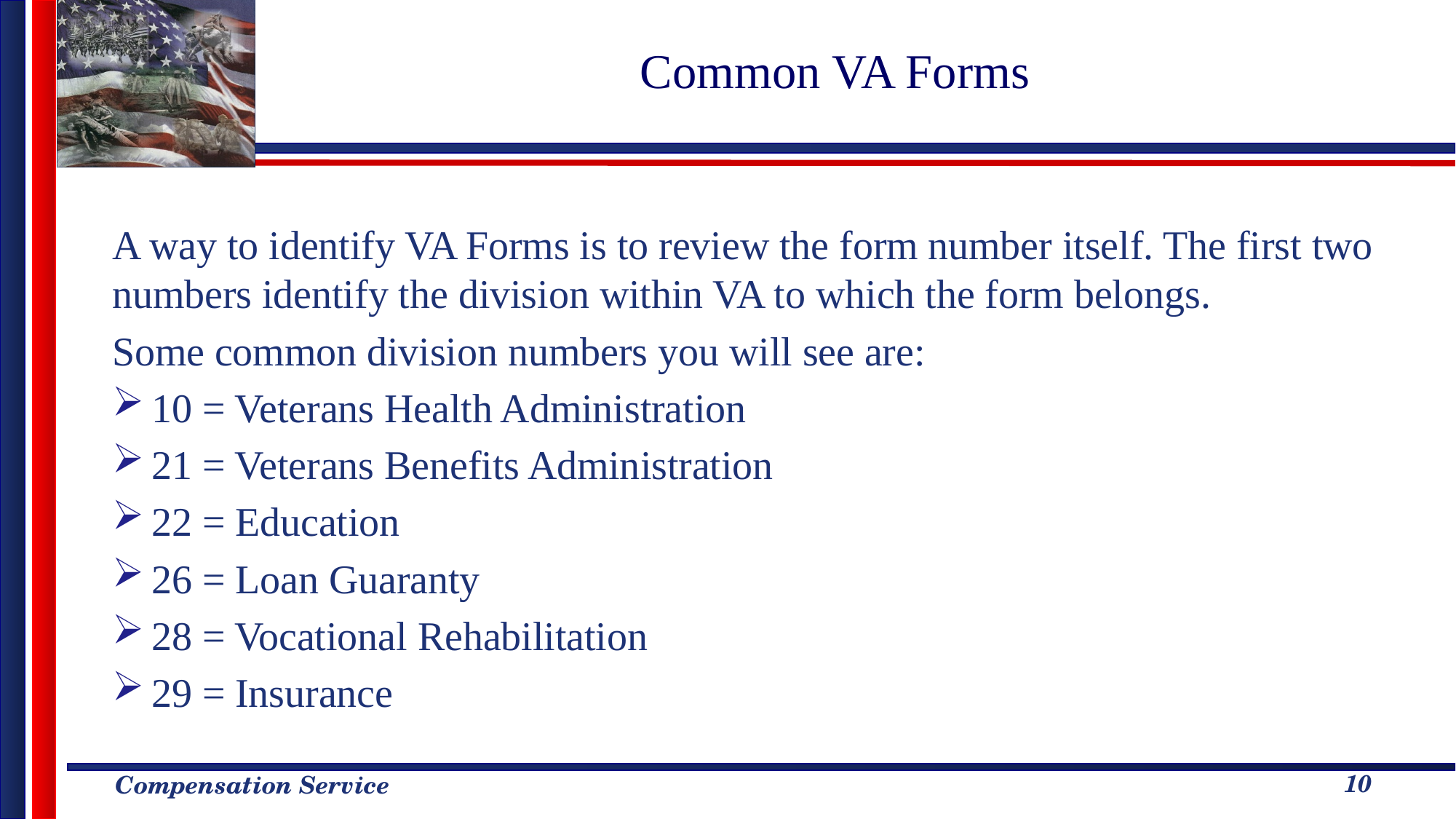

# Common VA Forms
A way to identify VA Forms is to review the form number itself. The first two numbers identify the division within VA to which the form belongs.
Some common division numbers you will see are:
10 = Veterans Health Administration
21 = Veterans Benefits Administration
22 = Education
26 = Loan Guaranty
28 = Vocational Rehabilitation
29 = Insurance

10